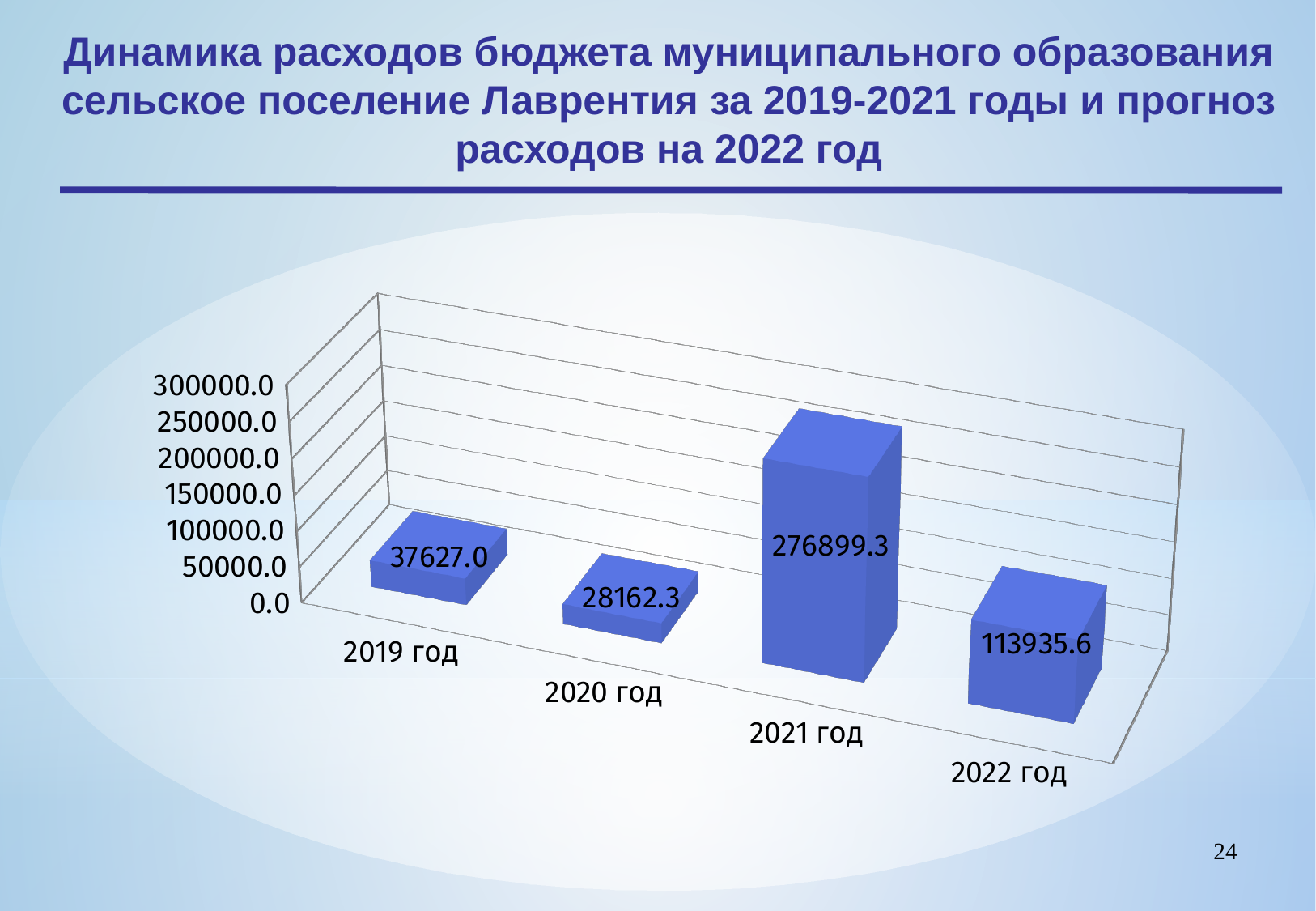

Динамика расходов бюджета муниципального образования сельское поселение Лаврентия за 2019-2021 годы и прогноз расходов на 2022 год

[unsupported chart]

24